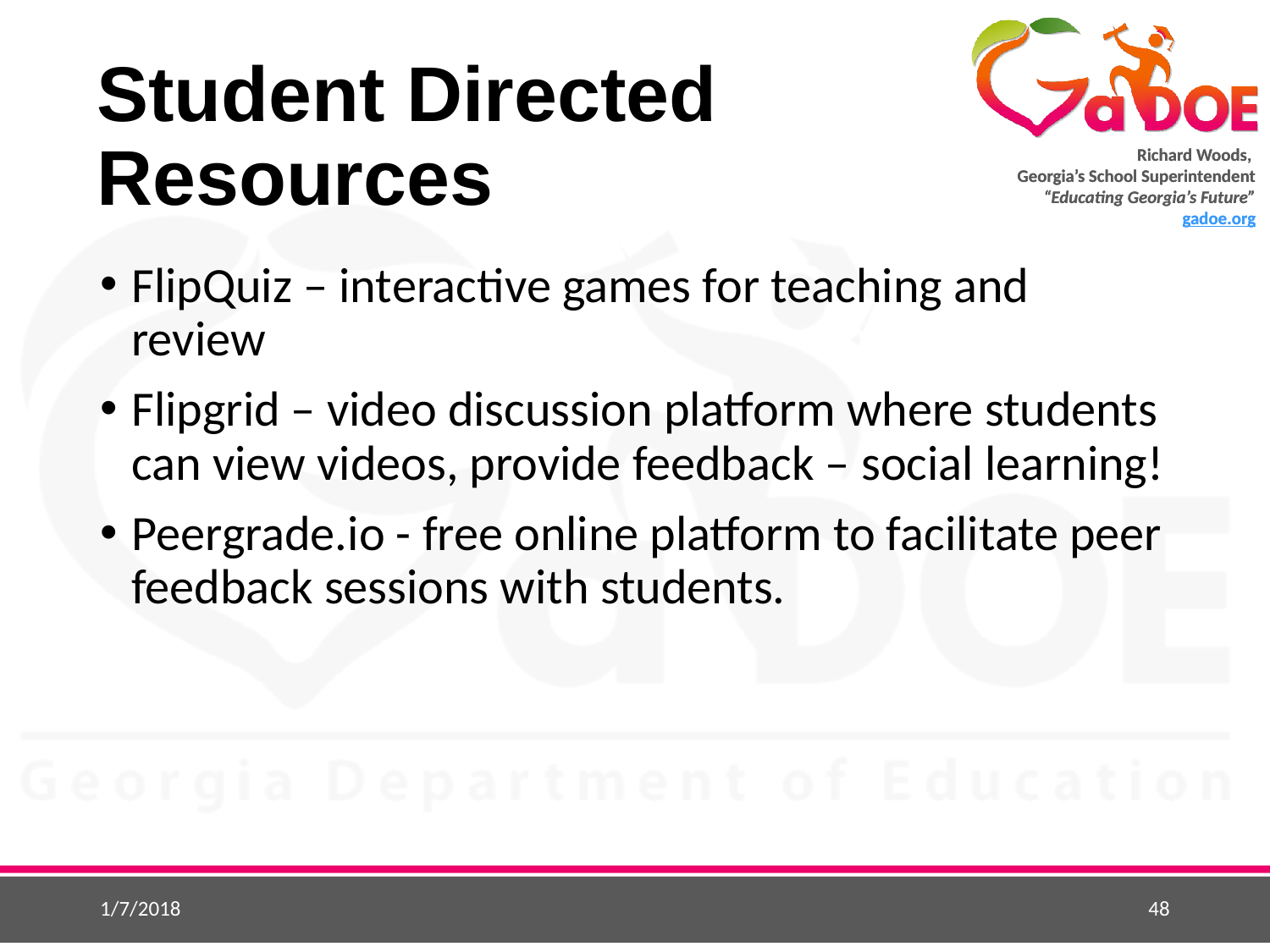

# Student Directed Resources
FlipQuiz – interactive games for teaching and review
Flipgrid – video discussion platform where students can view videos, provide feedback – social learning!
Peergrade.io - free online platform to facilitate peer feedback sessions with students.
1/7/2018
48